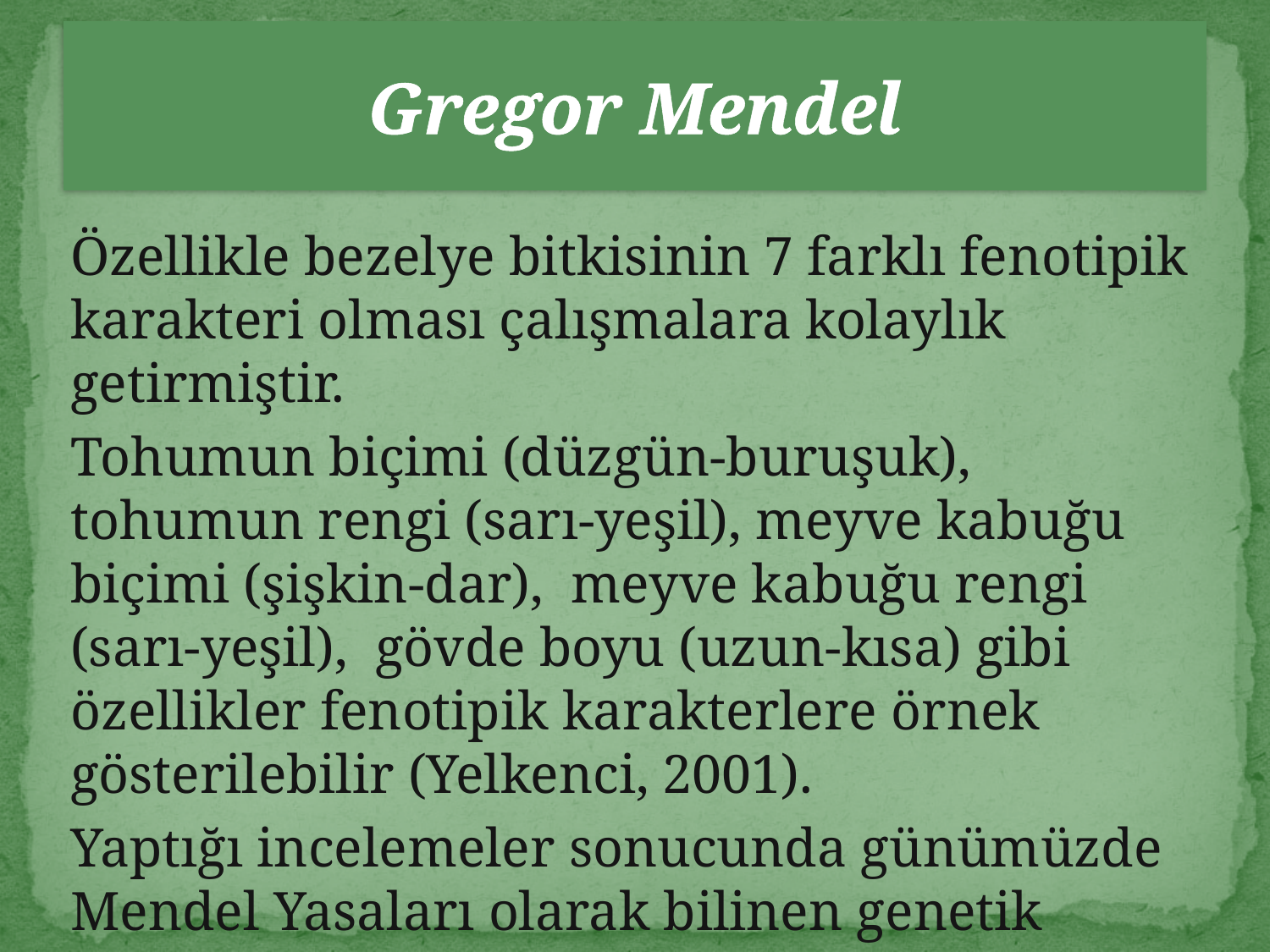

# Gregor Mendel
Özellikle bezelye bitkisinin 7 farklı fenotipik karakteri olması çalışmalara kolaylık getirmiştir.
Tohumun biçimi (düzgün-buruşuk), tohumun rengi (sarı-yeşil), meyve kabuğu biçimi (şişkin-dar),  meyve kabuğu rengi (sarı-yeşil),  gövde boyu (uzun-kısa) gibi özellikler fenotipik karakterlere örnek gösterilebilir (Yelkenci, 2001).
Yaptığı incelemeler sonucunda günümüzde Mendel Yasaları olarak bilinen genetik esasları ortaya koymuştur.